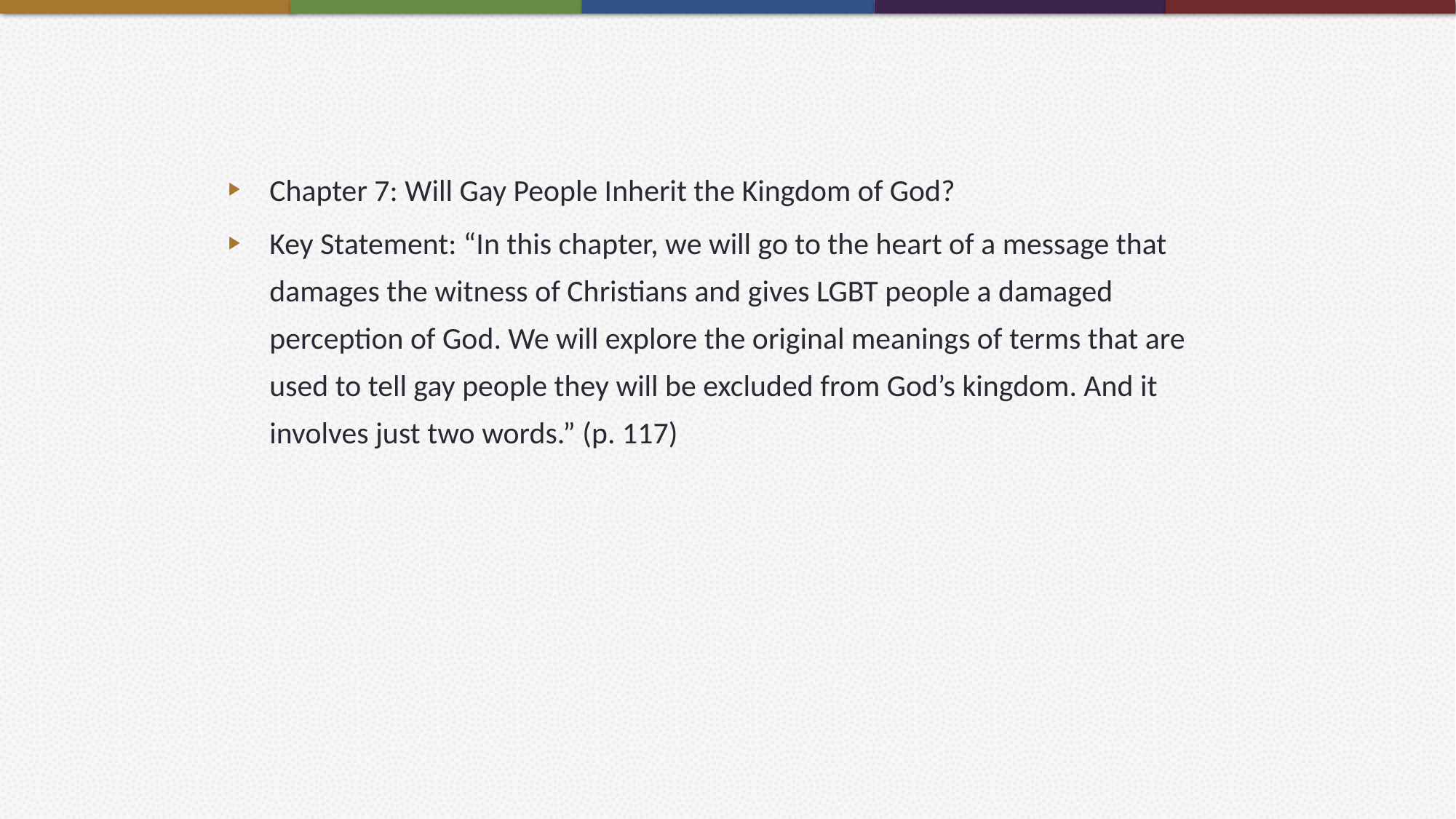

Chapter 7: Will Gay People Inherit the Kingdom of God?
Key Statement: “In this chapter, we will go to the heart of a message that damages the witness of Christians and gives LGBT people a damaged perception of God. We will explore the original meanings of terms that are used to tell gay people they will be excluded from God’s kingdom. And it involves just two words.” (p. 117)